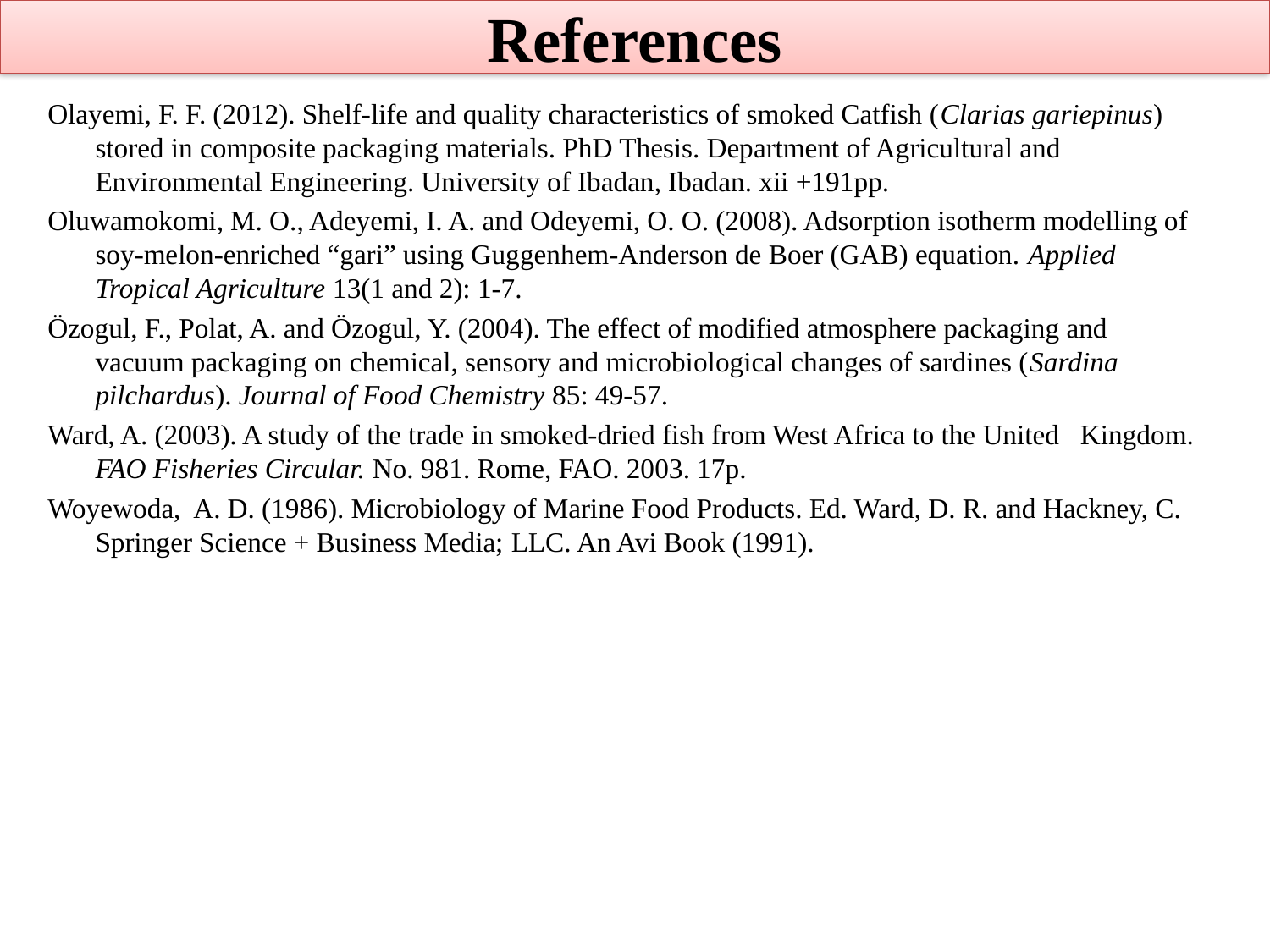

# References
Olayemi, F. F. (2012). Shelf-life and quality characteristics of smoked Catfish (Clarias gariepinus) stored in composite packaging materials. PhD Thesis. Department of Agricultural and Environmental Engineering. University of Ibadan, Ibadan. xii +191pp.
Oluwamokomi, M. O., Adeyemi, I. A. and Odeyemi, O. O. (2008). Adsorption isotherm modelling of soy-melon-enriched “gari” using Guggenhem-Anderson de Boer (GAB) equation. Applied Tropical Agriculture 13(1 and 2): 1-7.
Özogul, F., Polat, A. and Özogul, Y. (2004). The effect of modified atmosphere packaging and vacuum packaging on chemical, sensory and microbiological changes of sardines (Sardina pilchardus). Journal of Food Chemistry 85: 49-57.
Ward, A. (2003). A study of the trade in smoked-dried fish from West Africa to the United   Kingdom. FAO Fisheries Circular. No. 981. Rome, FAO. 2003. 17p.
Woyewoda,  A. D. (1986). Microbiology of Marine Food Products. Ed. Ward, D. R. and Hackney, C. Springer Science + Business Media; LLC. An Avi Book (1991).